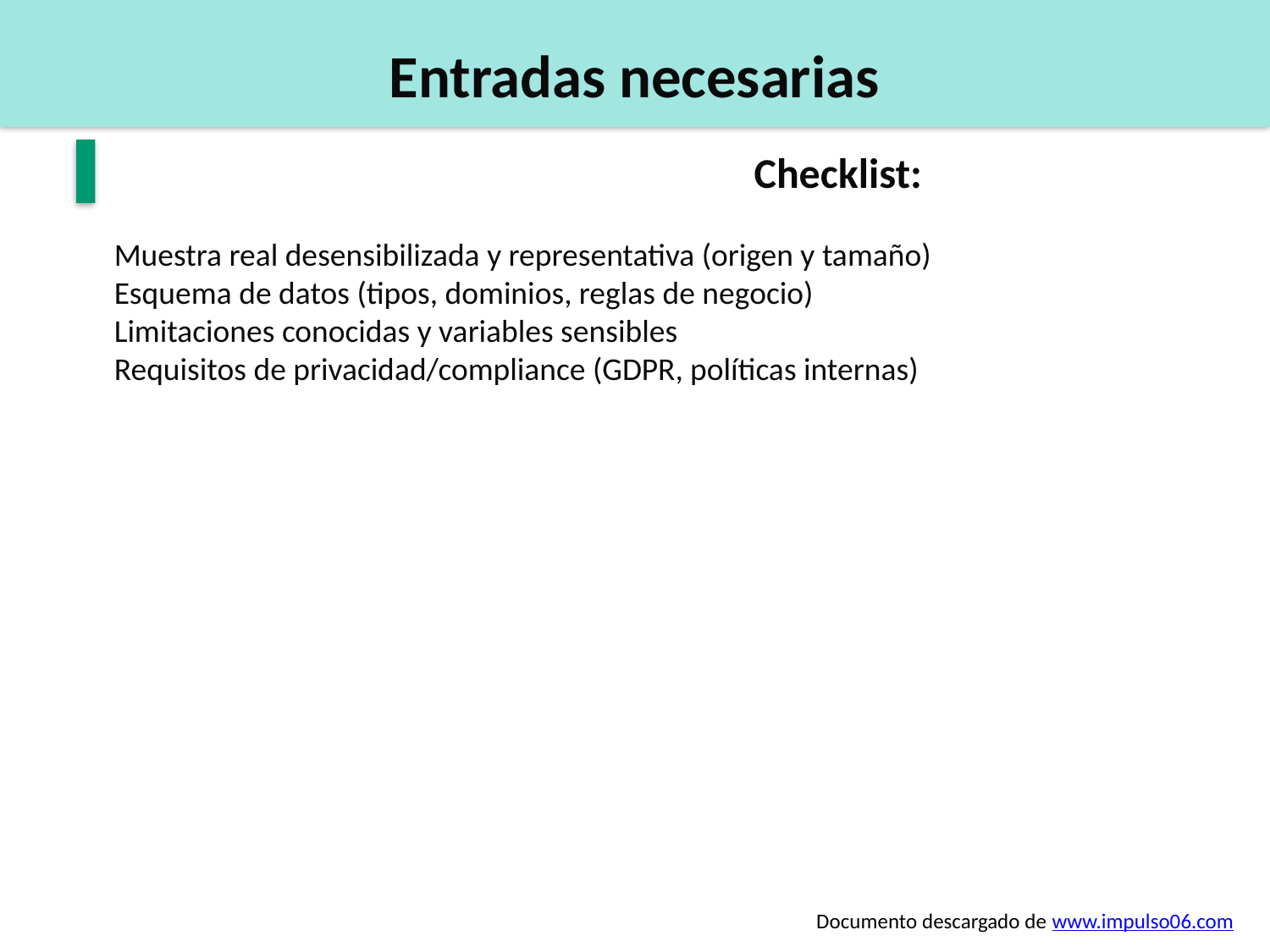

Entradas necesarias

Checklist:
Muestra real desensibilizada y representativa (origen y tamaño)
Esquema de datos (tipos, dominios, reglas de negocio)
Limitaciones conocidas y variables sensibles
Requisitos de privacidad/compliance (GDPR, políticas internas)
Documento descargado de www.impulso06.com